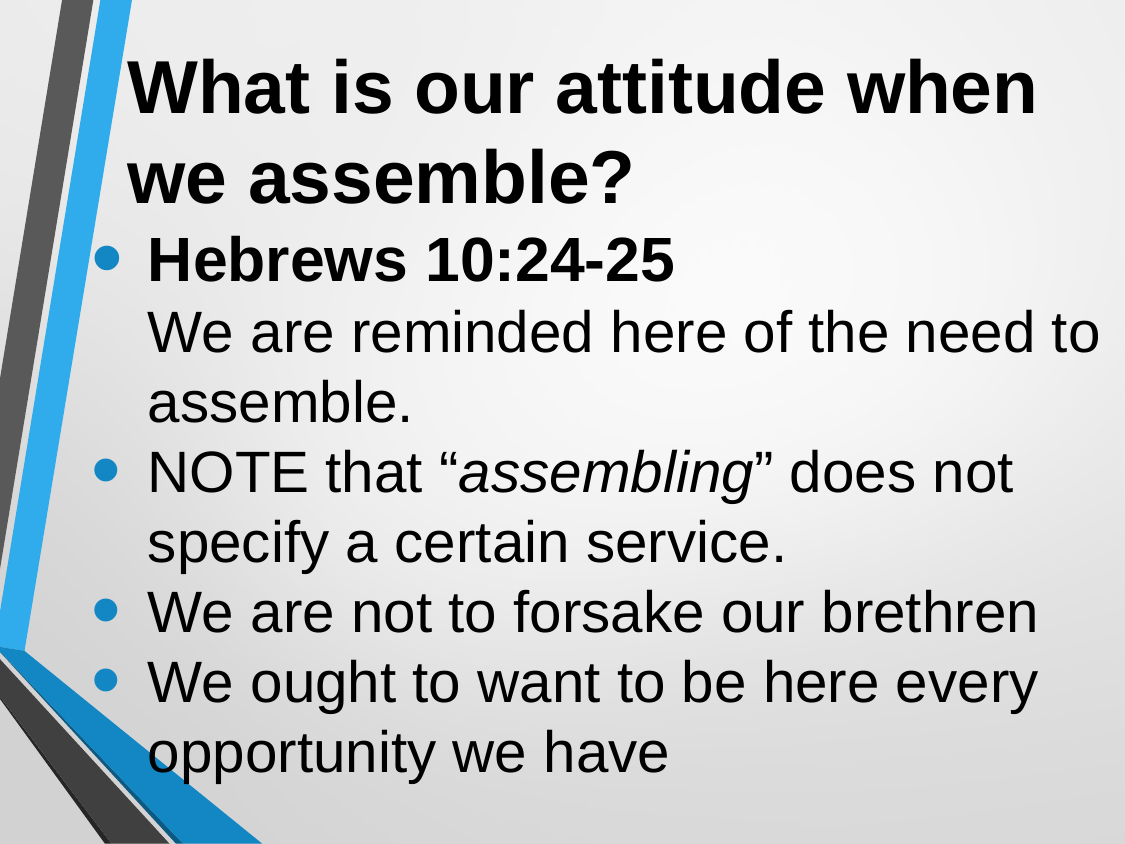

What is our attitude when we assemble?
Hebrews 10:24-25
We are reminded here of the need to assemble.
NOTE that “assembling” does not specify a certain service.
We are not to forsake our brethren
We ought to want to be here every opportunity we have